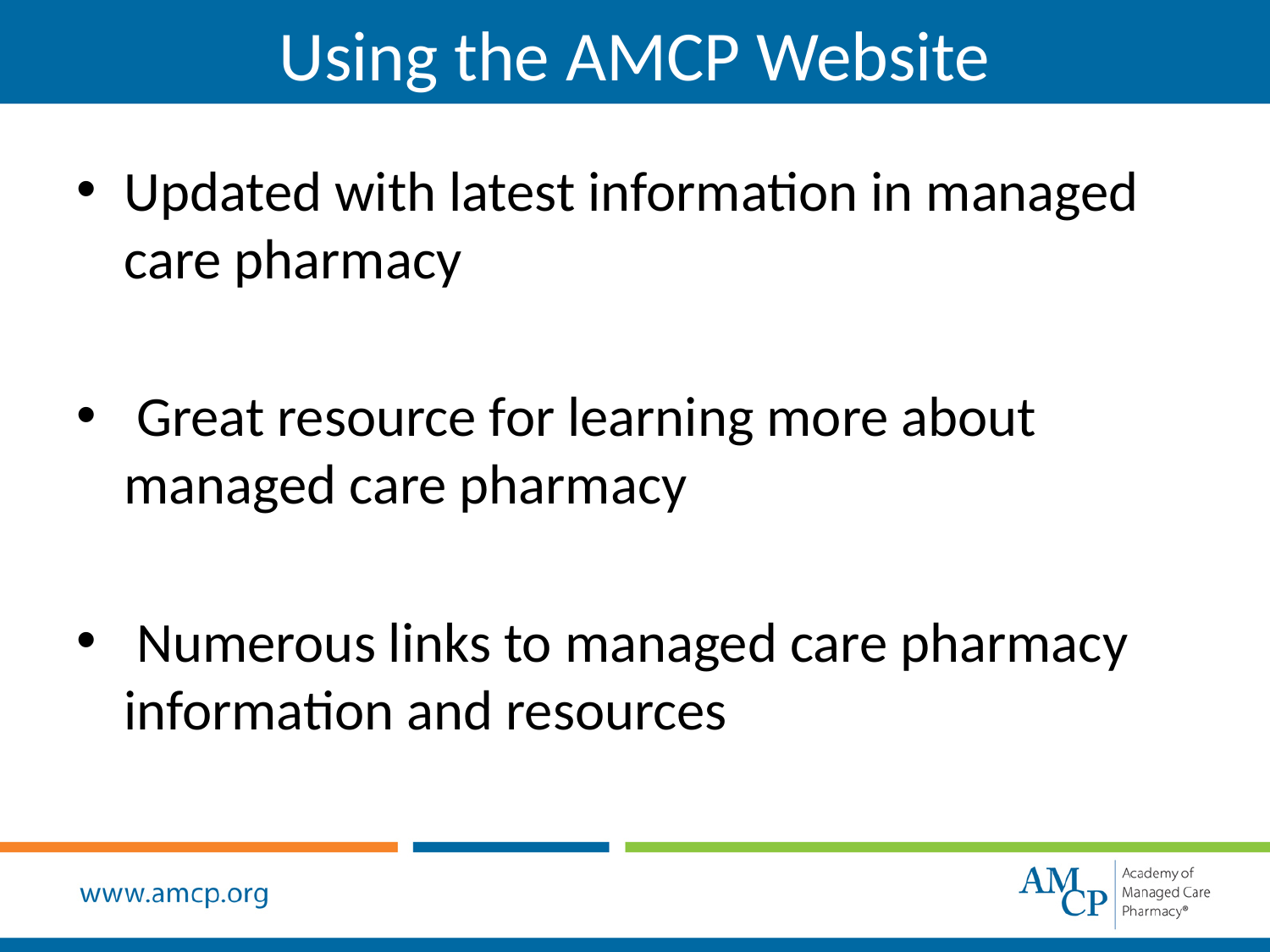

Using the AMCP Website
Updated with latest information in managed care pharmacy

 Great resource for learning more about managed care pharmacy

 Numerous links to managed care pharmacy information and resources